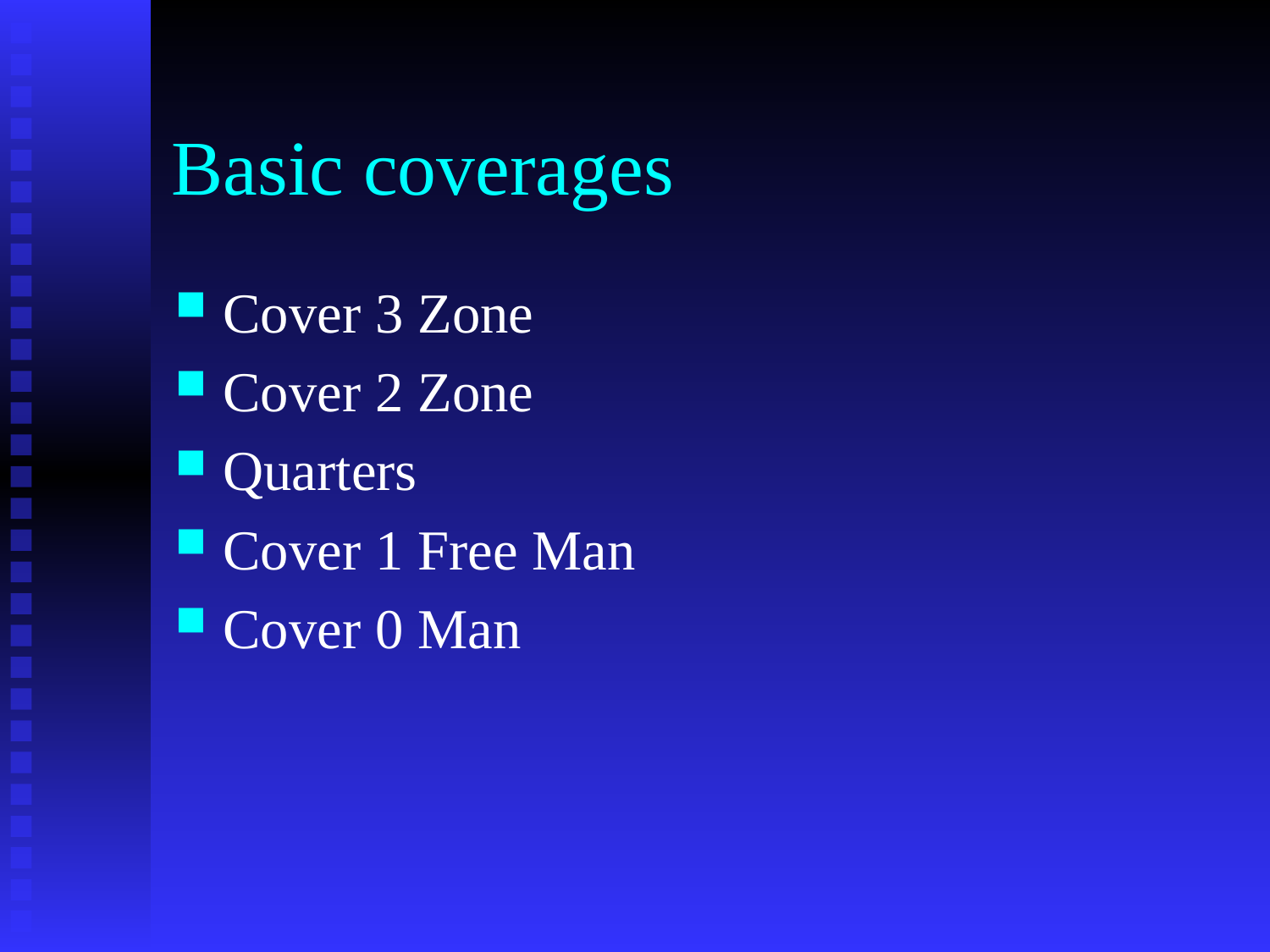

# Basic coverages
Cover 3 Zone
Cover 2 Zone
Quarters
Cover 1 Free Man
Cover 0 Man